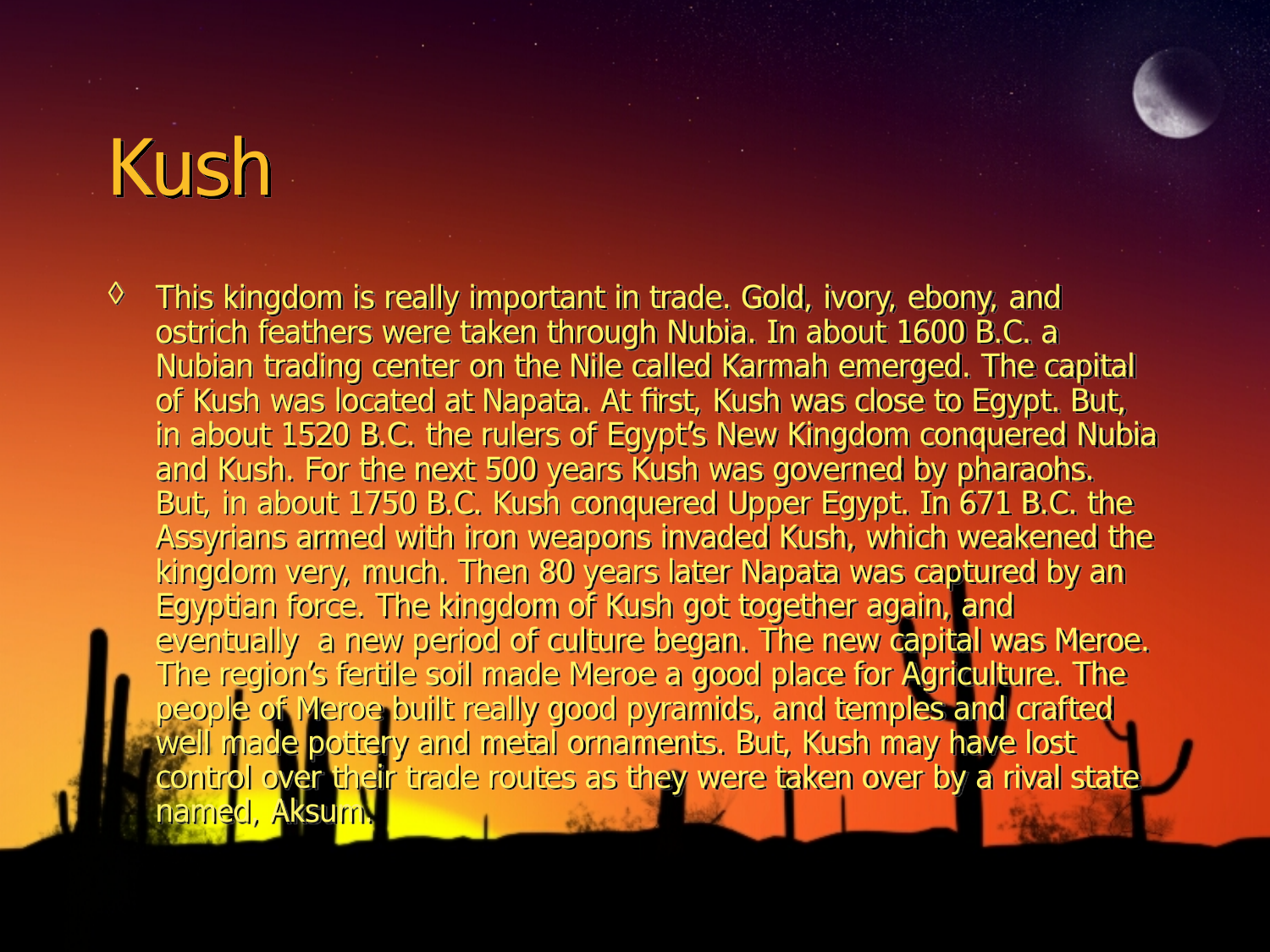

# Kush
This kingdom is really important in trade. Gold, ivory, ebony, and ostrich feathers were taken through Nubia. In about 1600 B.C. a Nubian trading center on the Nile called Karmah emerged. The capital of Kush was located at Napata. At first, Kush was close to Egypt. But, in about 1520 B.C. the rulers of Egypt’s New Kingdom conquered Nubia and Kush. For the next 500 years Kush was governed by pharaohs. But, in about 1750 B.C. Kush conquered Upper Egypt. In 671 B.C. the Assyrians armed with iron weapons invaded Kush, which weakened the kingdom very, much. Then 80 years later Napata was captured by an Egyptian force. The kingdom of Kush got together again, and eventually  a new period of culture began. The new capital was Meroe. The region’s fertile soil made Meroe a good place for Agriculture. The people of Meroe built really good pyramids, and temples and crafted well made pottery and metal ornaments. But, Kush may have lost control over their trade routes as they were taken over by a rival state named, Aksum.